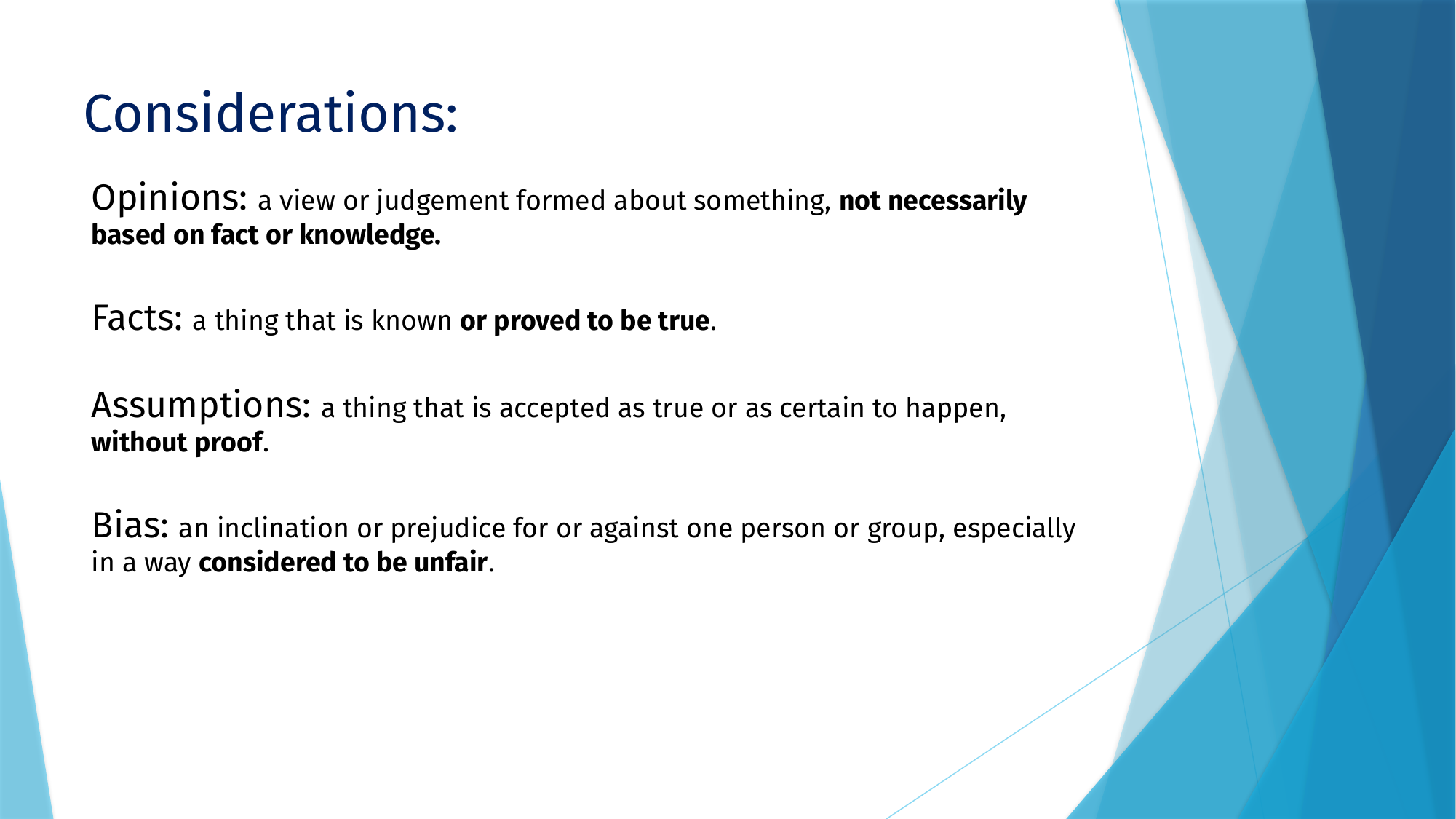

# Considerations:
Opinions: a view or judgement formed about something, not necessarily based on fact or knowledge.

Facts: a thing that is known or proved to be true.

Assumptions: a thing that is accepted as true or as certain to happen, without proof.

Bias: an inclination or prejudice for or against one person or group, especially in a way considered to be unfair.